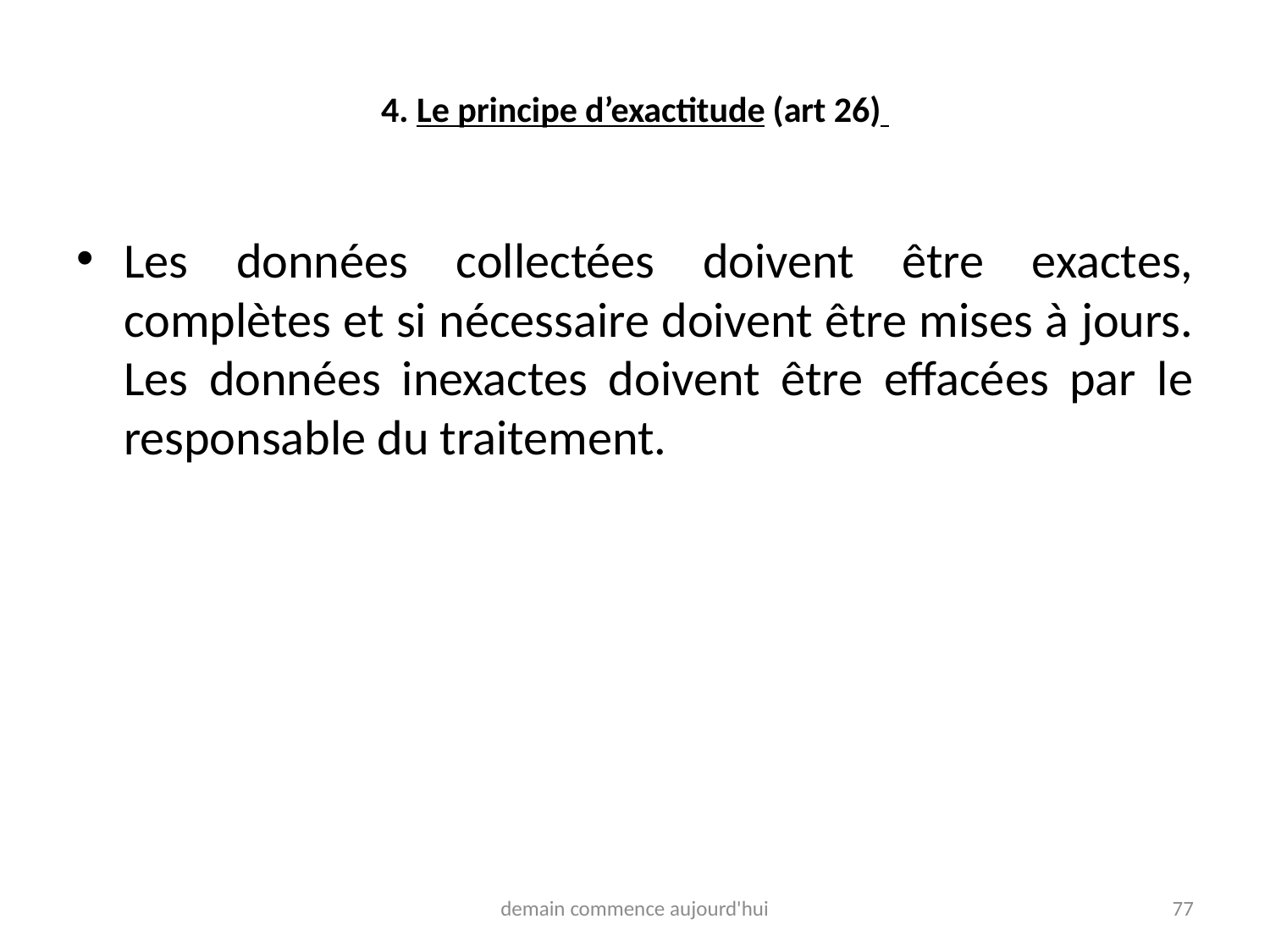

# 4. Le principe d’exactitude (art 26)
Les données collectées doivent être exactes, complètes et si nécessaire doivent être mises à jours. Les données inexactes doivent être effacées par le responsable du traitement.

demain commence aujourd'hui
77